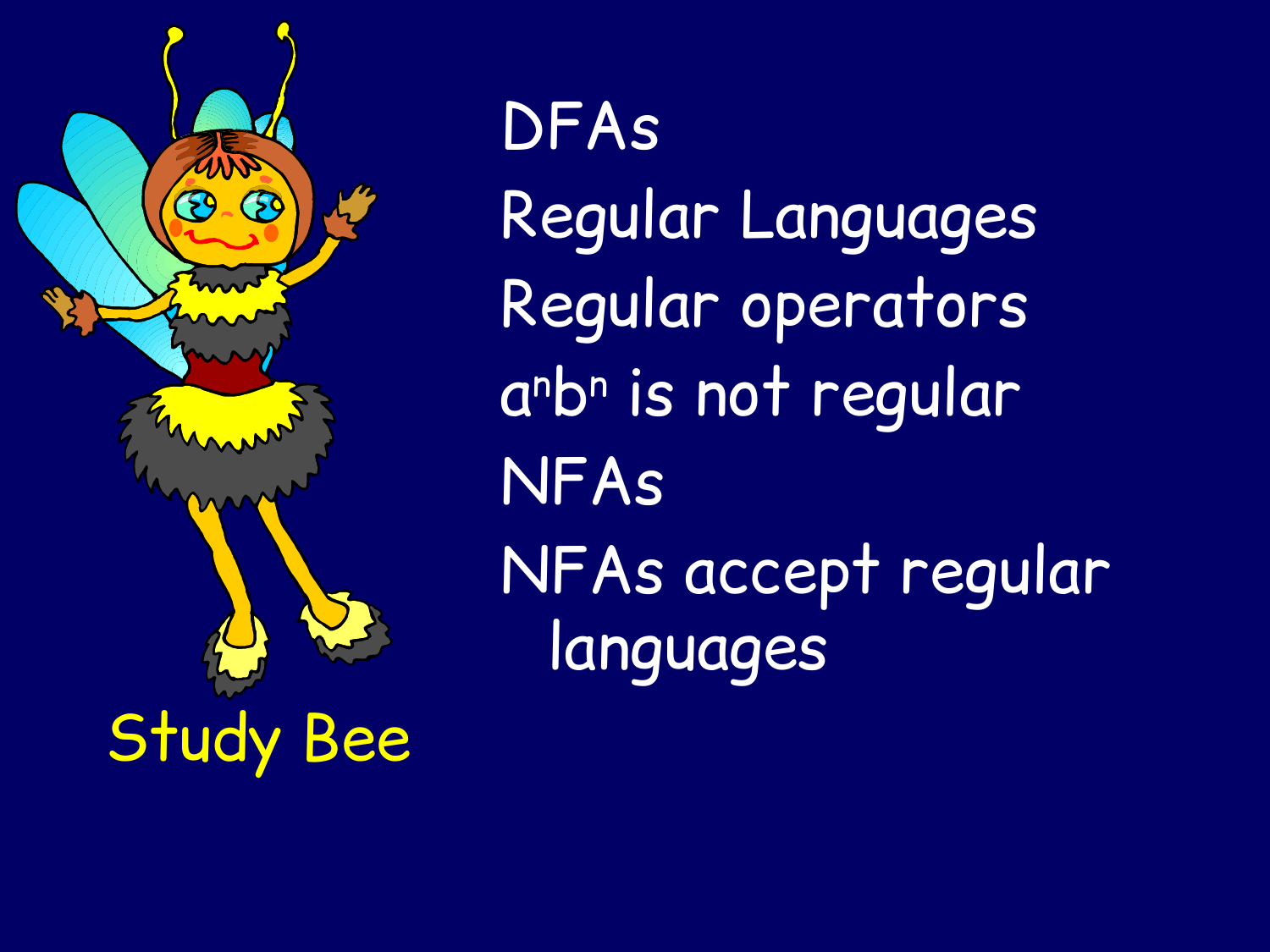

DFAs
Regular Languages
Regular operators
anbn is not regular
NFAs
NFAs accept regular languages

# Study Bee